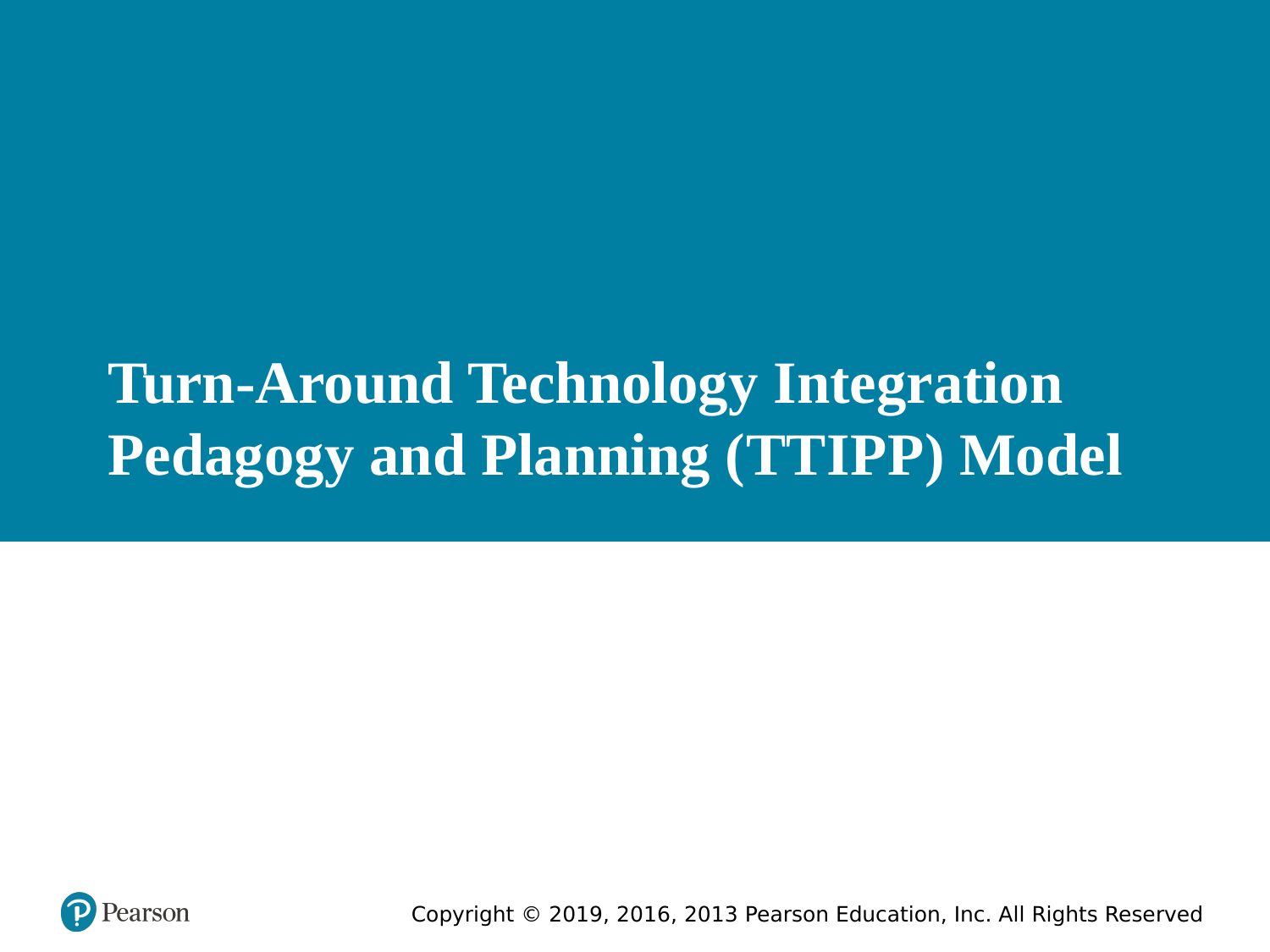

# Turn-Around Technology Integration Pedagogy and Planning (T T I P P ) Model